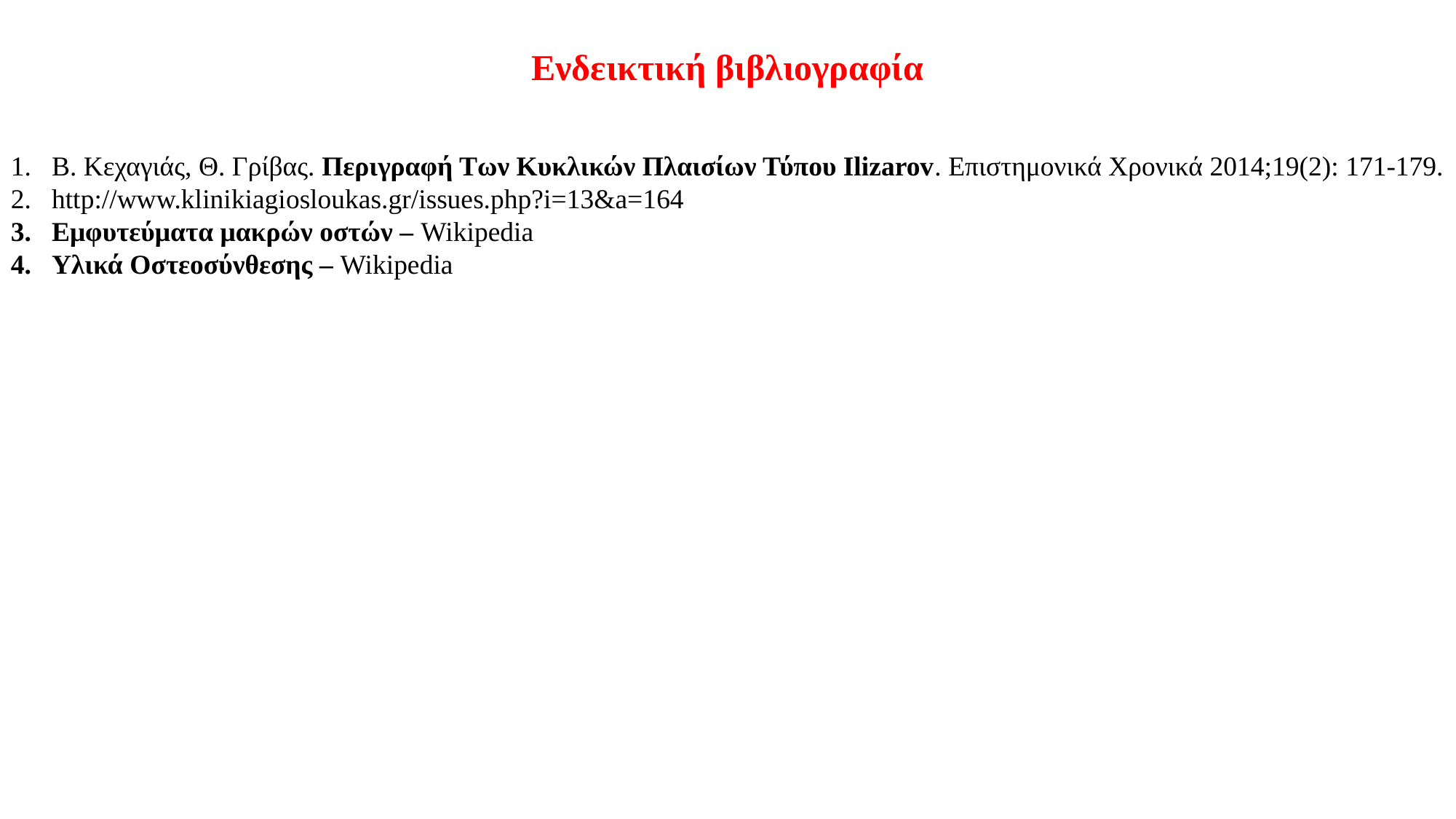

Ενδεικτική βιβλιογραφία
Β. Κεχαγιάς, Θ. Γρίβας. Περιγραφή Των Κυκλικών Πλαισίων Τύπου Ilizarov. Επιστημονικά Χρονικά 2014;19(2): 171-179.
http://www.klinikiagiosloukas.gr/issues.php?i=13&a=164
Εμφυτεύματα μακρών οστών – Wikipedia
Υλικά Οστεοσύνθεσης – Wikipedia